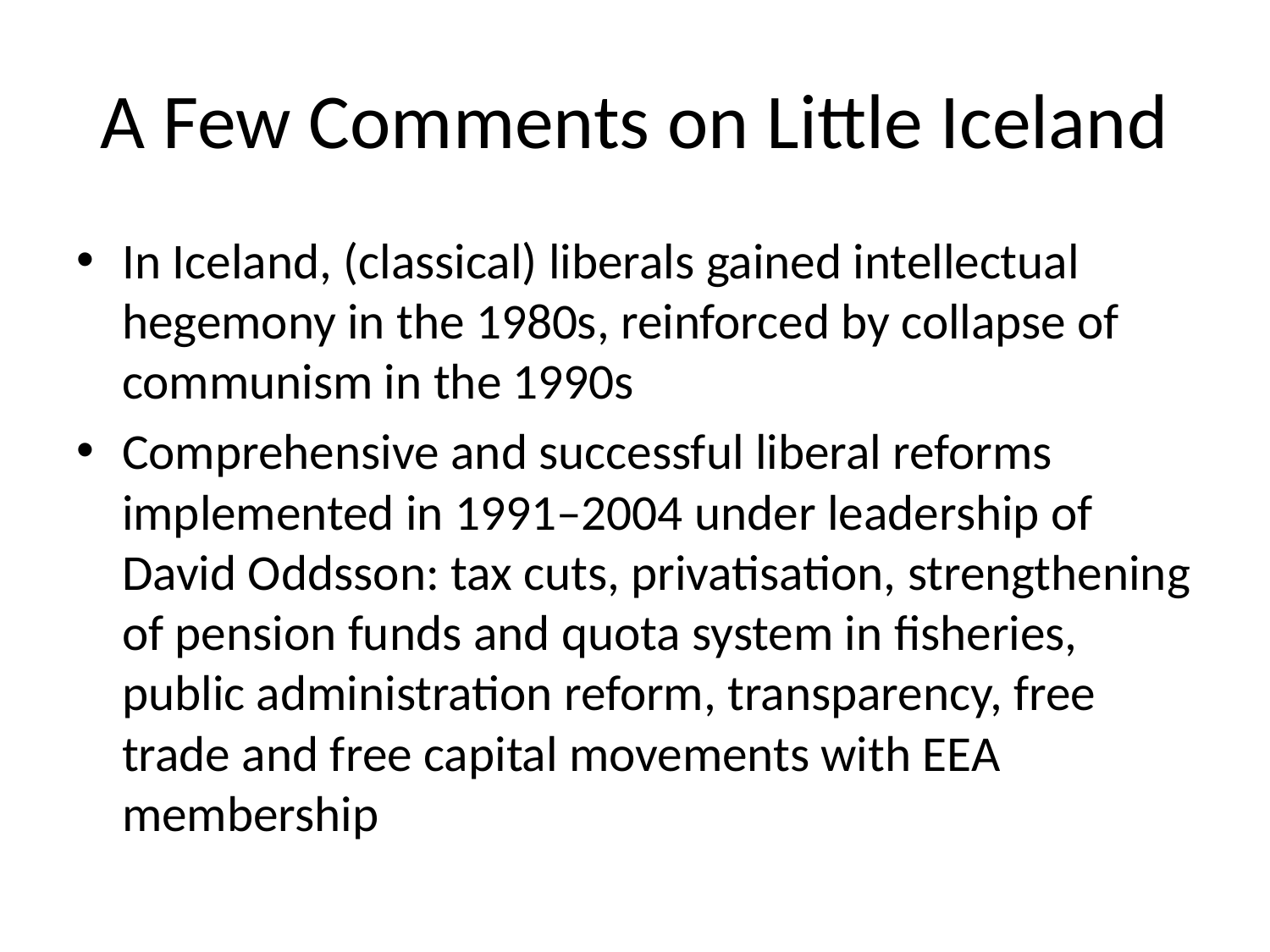

# A Few Comments on Little Iceland
In Iceland, (classical) liberals gained intellectual hegemony in the 1980s, reinforced by collapse of communism in the 1990s
Comprehensive and successful liberal reforms implemented in 1991–2004 under leadership of David Oddsson: tax cuts, privatisation, strengthening of pension funds and quota system in fisheries, public administration reform, transparency, free trade and free capital movements with EEA membership